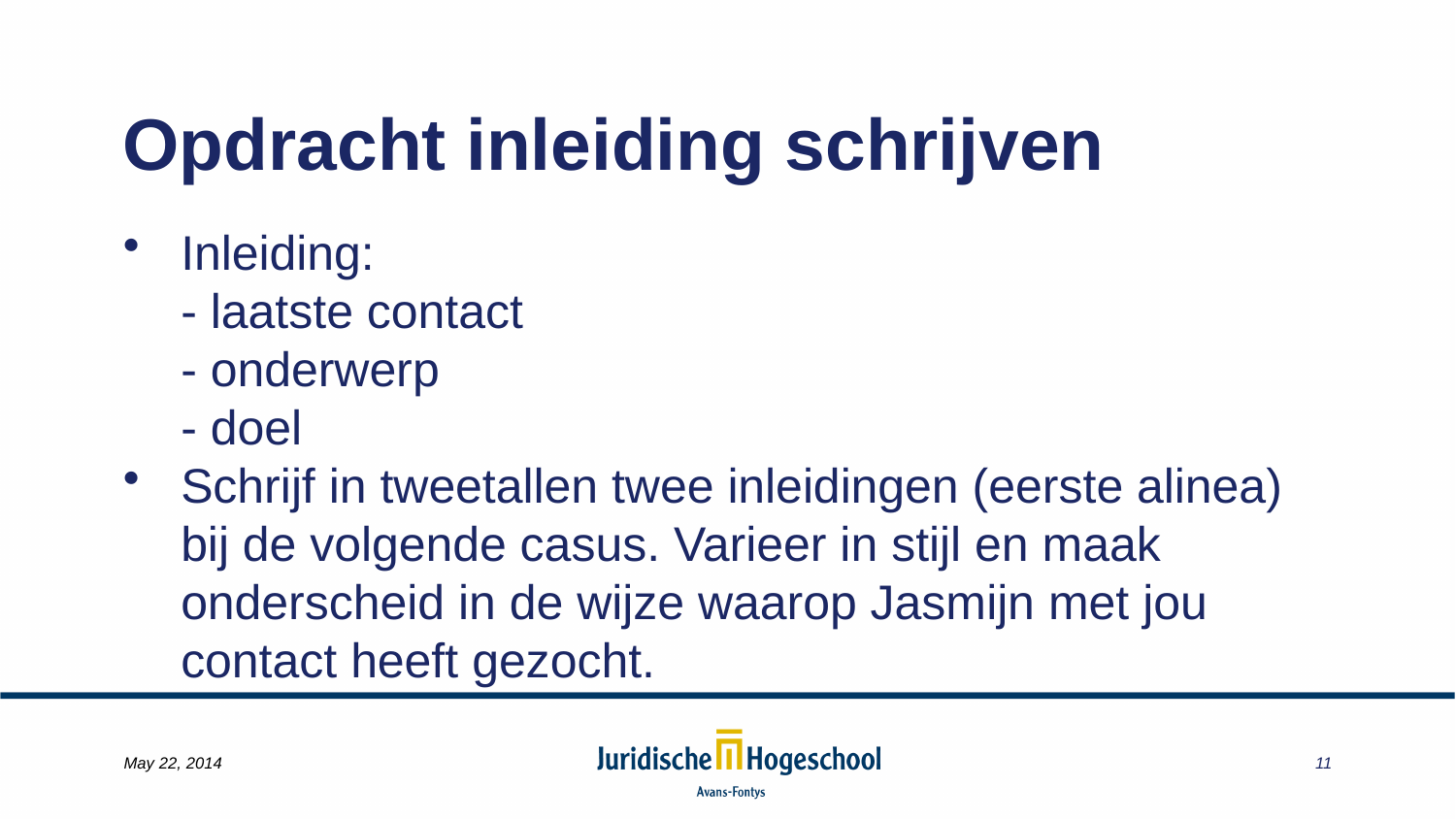

# Opdracht inleiding schrijven
Inleiding:
	- laatste contact
	- onderwerp
	- doel
Schrijf in tweetallen twee inleidingen (eerste alinea) bij de volgende casus. Varieer in stijl en maak onderscheid in de wijze waarop Jasmijn met jou contact heeft gezocht.

May 22, 2014
11